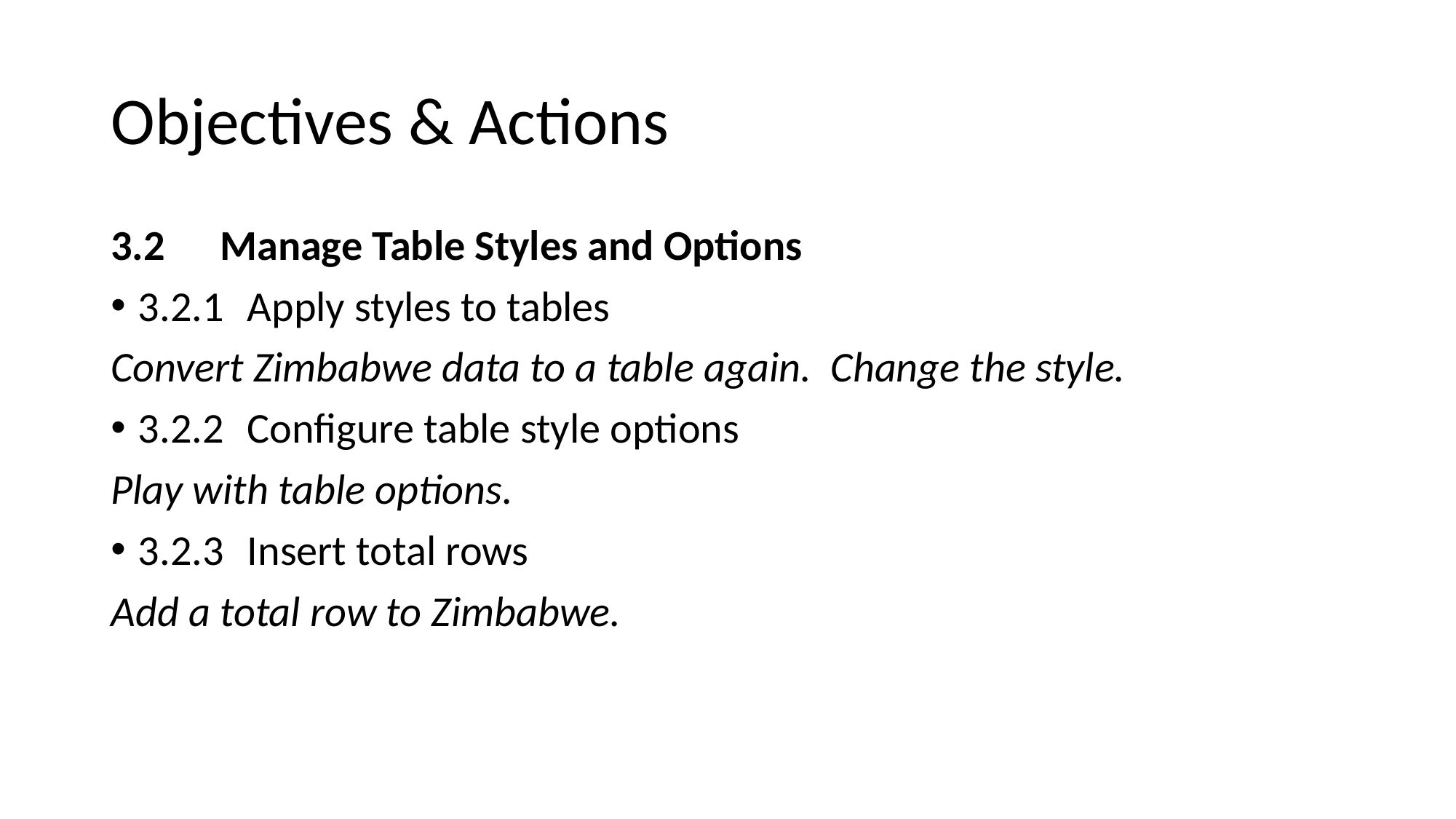

# Objectives & Actions
3.2 	Manage Table Styles and Options
3.2.1 	Apply styles to tables
Convert Zimbabwe data to a table again.  Change the style.
3.2.2 	Configure table style options
Play with table options.
3.2.3 	Insert total rows
Add a total row to Zimbabwe.